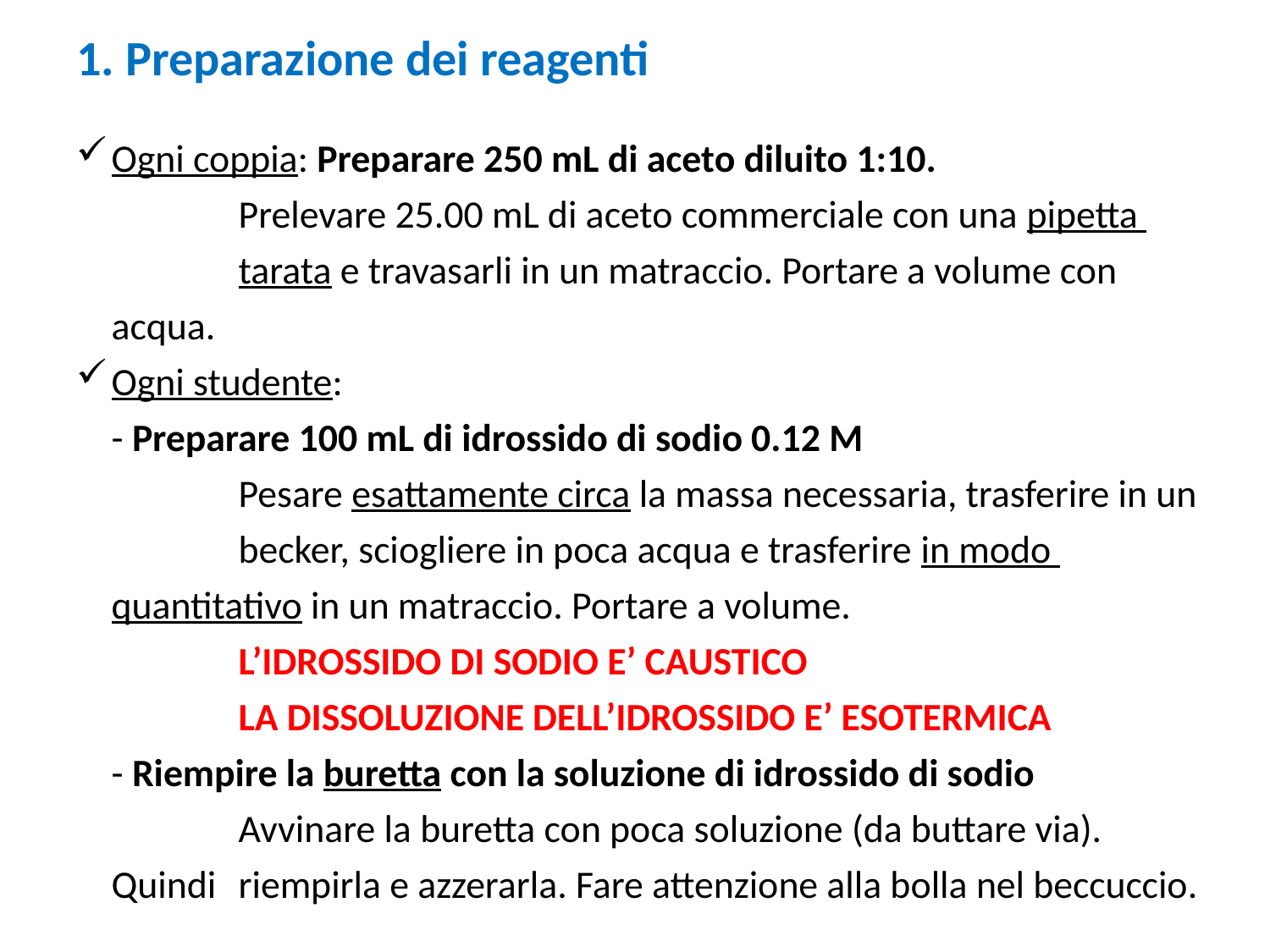

# 1. Preparazione dei reagenti
Ogni coppia: Preparare 250 mL di aceto diluito 1:10.
		Prelevare 25.00 mL di aceto commerciale con una pipetta 	tarata e travasarli in un matraccio. Portare a volume con acqua.
Ogni studente:
	- Preparare 100 mL di idrossido di sodio 0.12 M
		Pesare esattamente circa la massa necessaria, trasferire in un 	becker, sciogliere in poca acqua e trasferire in modo 	quantitativo in un matraccio. Portare a volume.
		L’IDROSSIDO DI SODIO E’ CAUSTICO
		LA DISSOLUZIONE DELL’IDROSSIDO E’ ESOTERMICA
	- Riempire la buretta con la soluzione di idrossido di sodio
		Avvinare la buretta con poca soluzione (da buttare via). Quindi 	riempirla e azzerarla. Fare attenzione alla bolla nel beccuccio.